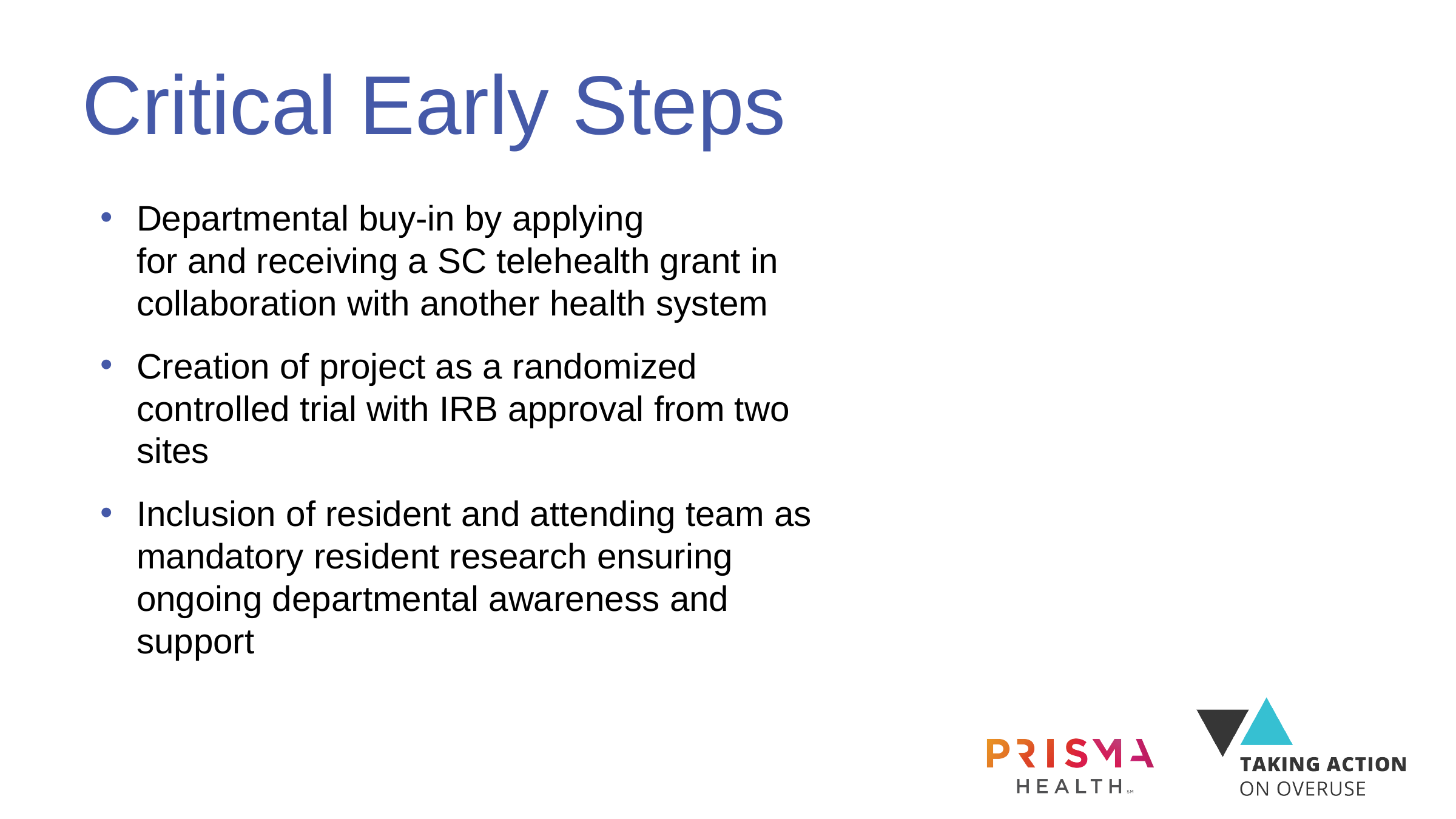

# Critical Early Steps
Departmental buy-in by applying
for and receiving a SC telehealth grant in collaboration with another health system
Creation of project as a randomized controlled trial with IRB approval from two sites
Inclusion of resident and attending team as mandatory resident research ensuring ongoing departmental awareness and support